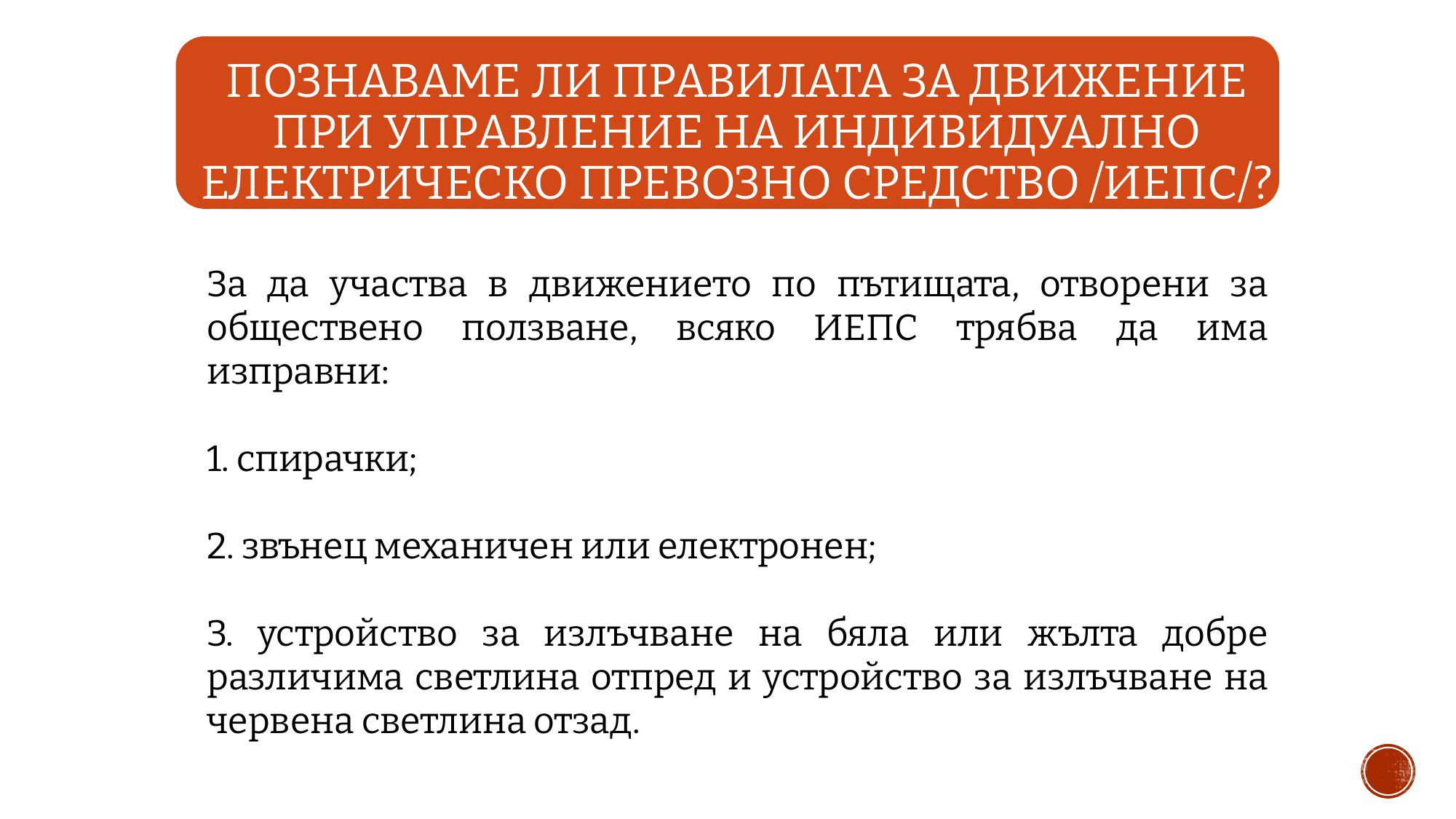

# Познаваме ли правилата за движение при управление на Индивидуално електрическо превозно средство /ИЕПС/?

За да участва в движението по пътищата, отворени за обществено ползване, всяко ИЕПС трябва да има изправни:

1. спирачки;

2. звънец механичен или електронен;

3. устройство за излъчване на бяла или жълта добре различима светлина отпред и устройство за излъчване на червена светлина отзад.